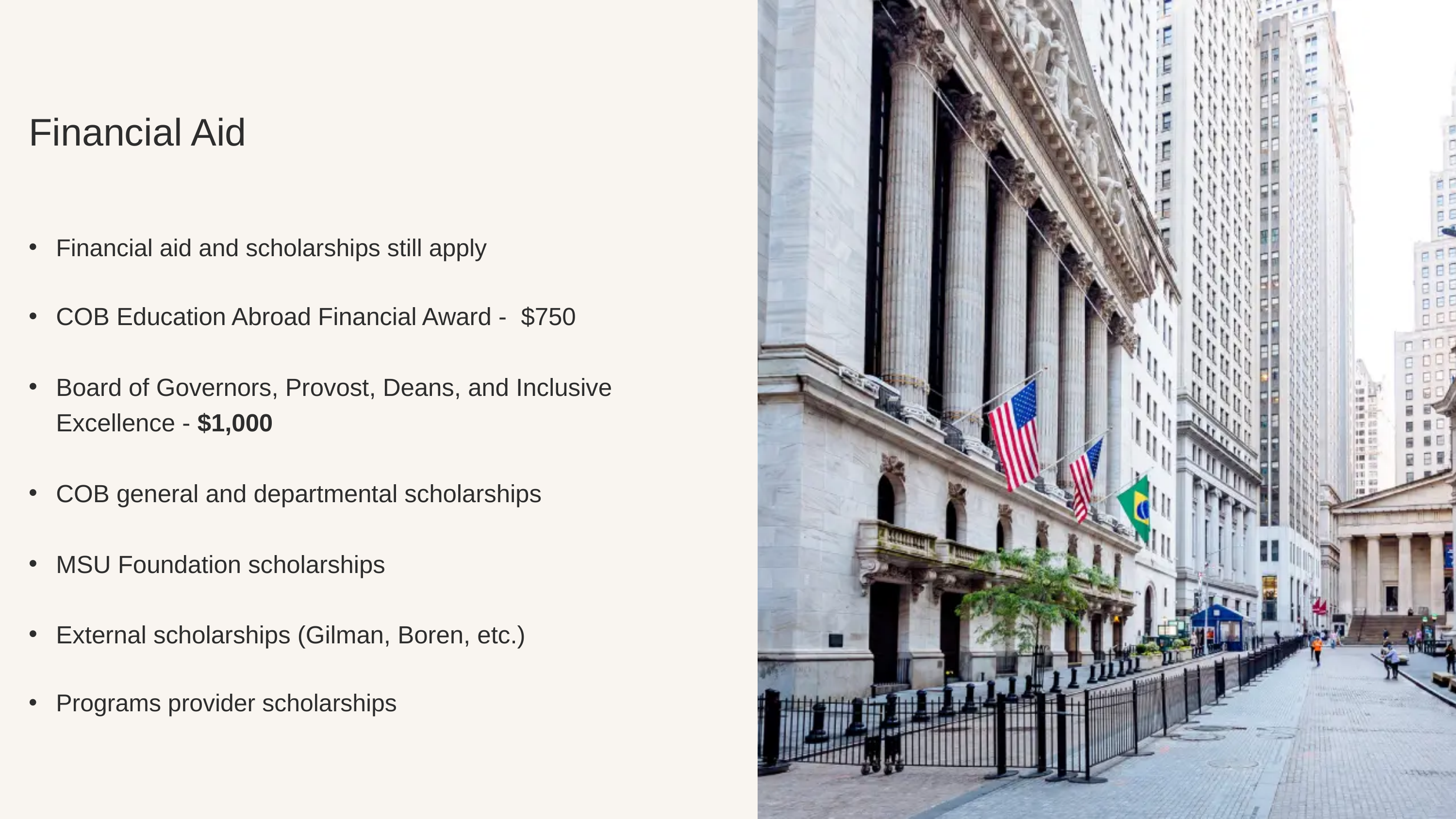

Financial Aid
Financial aid and scholarships still apply

COB Education Abroad Financial Award -  $750

Board of Governors, Provost, Deans, and Inclusive Excellence - $1,000

COB general and departmental scholarships

MSU Foundation scholarships

External scholarships (Gilman, Boren, etc.)

Programs provider scholarships